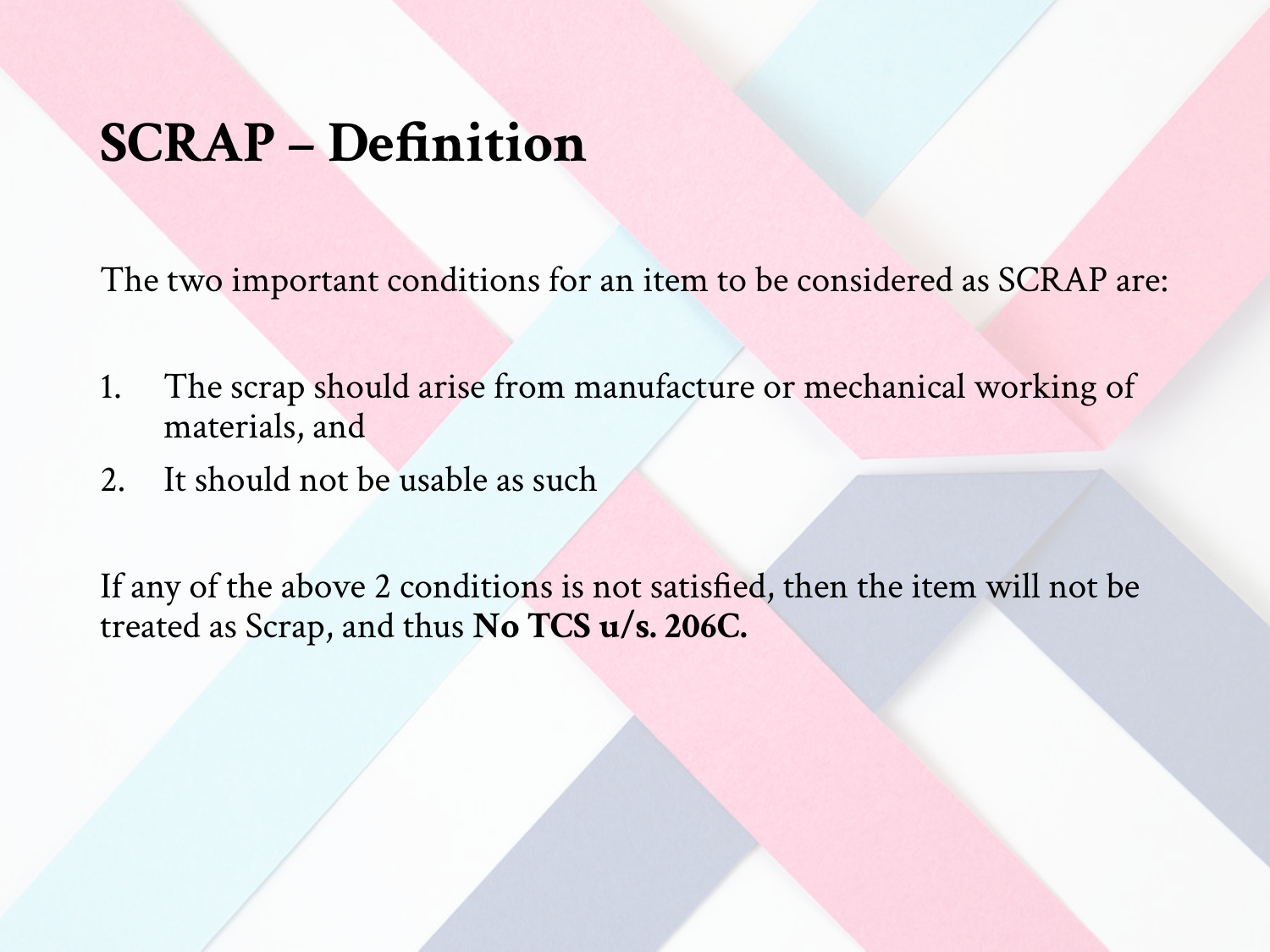

# SCRAP – Definition
The two important conditions for an item to be considered as SCRAP are:

The scrap should arise from manufacture or mechanical working of materials, and
It should not be usable as such

If any of the above 2 conditions is not satisfied, then the item will not be treated as Scrap, and thus No TCS u/s. 206C.